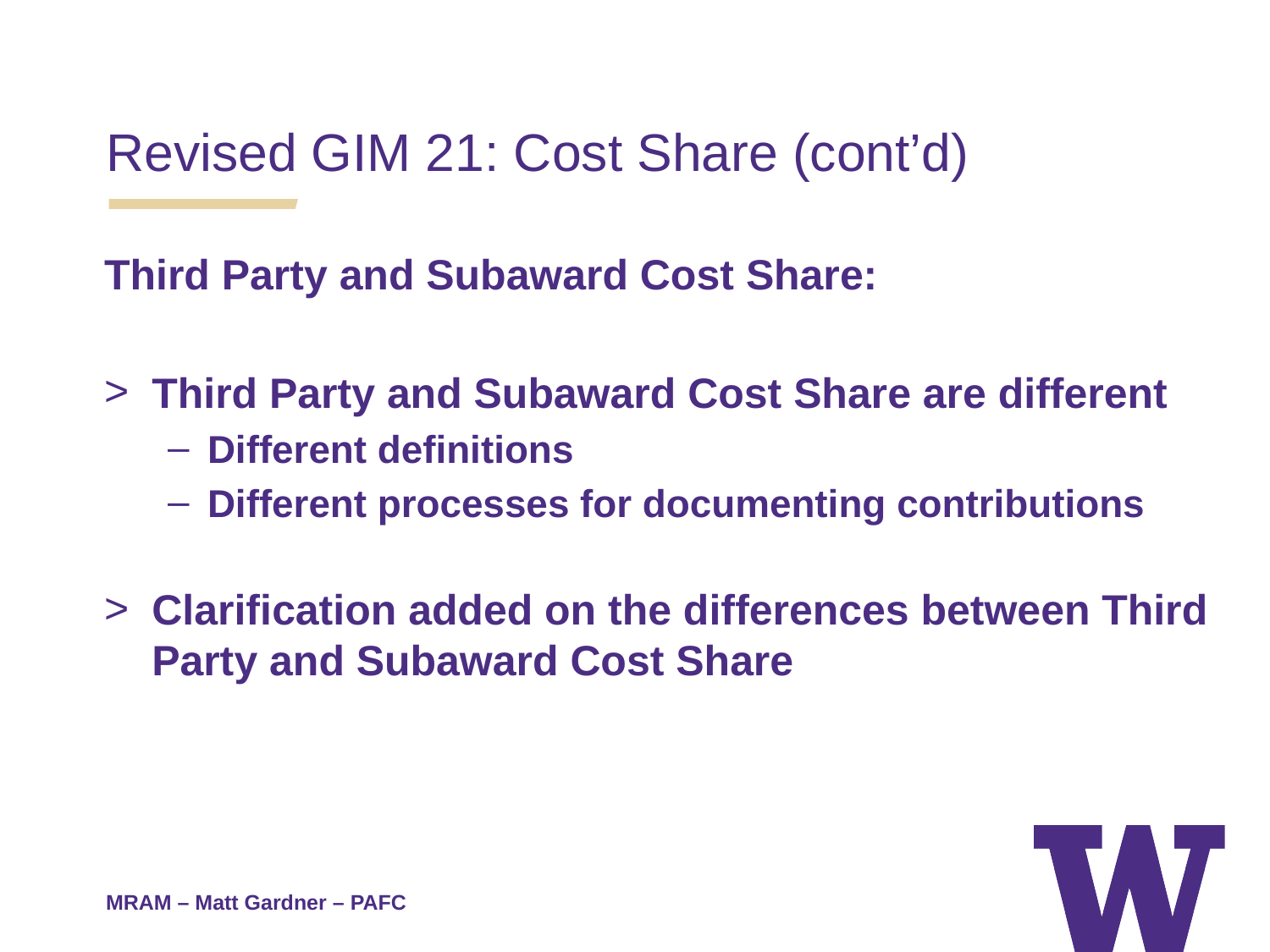

Revised GIM 21: Cost Share (cont’d)
Third Party and Subaward Cost Share:

Third Party and Subaward Cost Share are different
Different definitions
Different processes for documenting contributions

Clarification added on the differences between Third Party and Subaward Cost Share

MRAM – Matt Gardner – PAFC